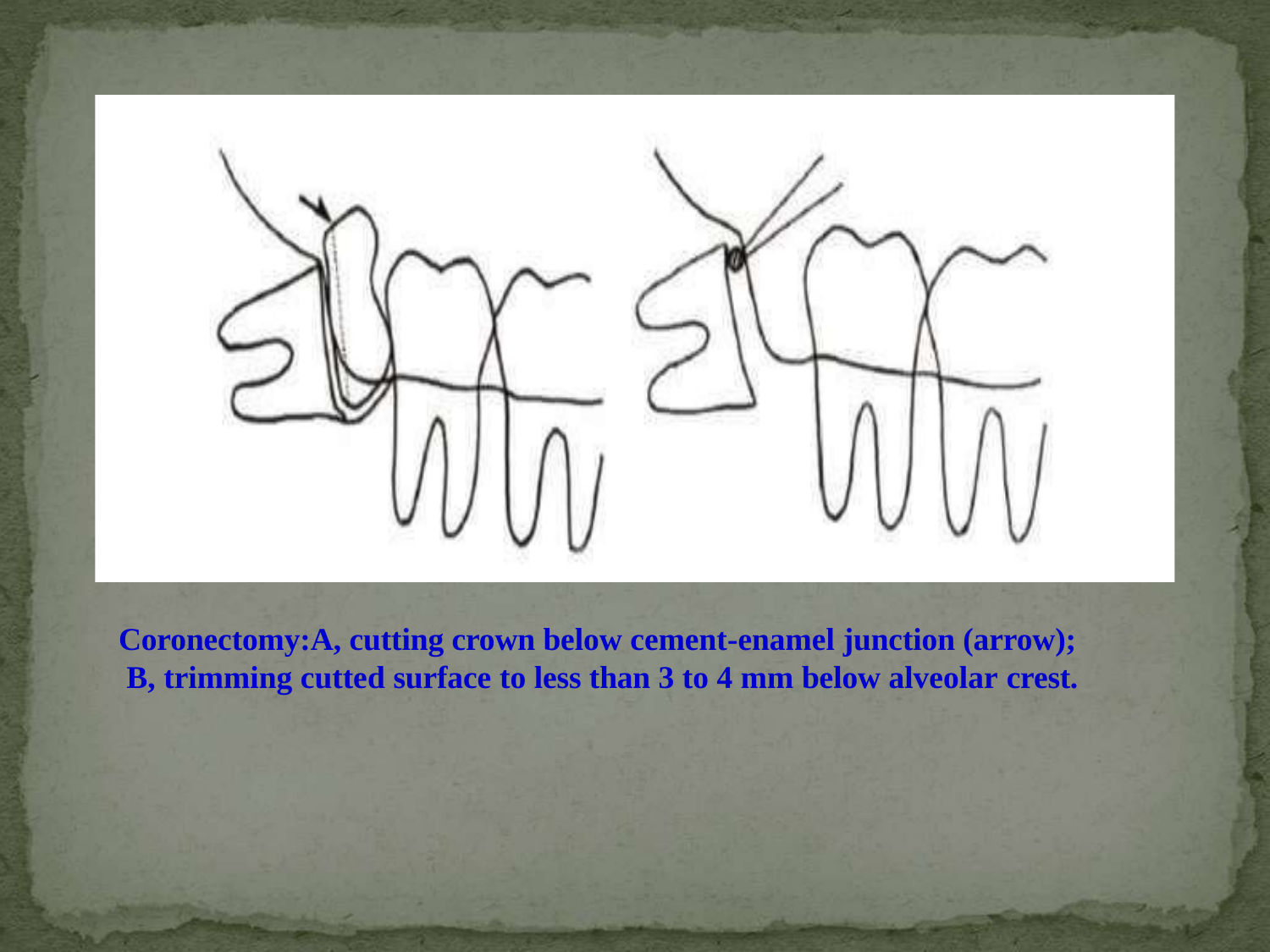

Coronectomy:A, cutting crown below cement-enamel junction (arrow);  B, trimming cutted surface to less than 3 to 4 mm below alveolar crest.